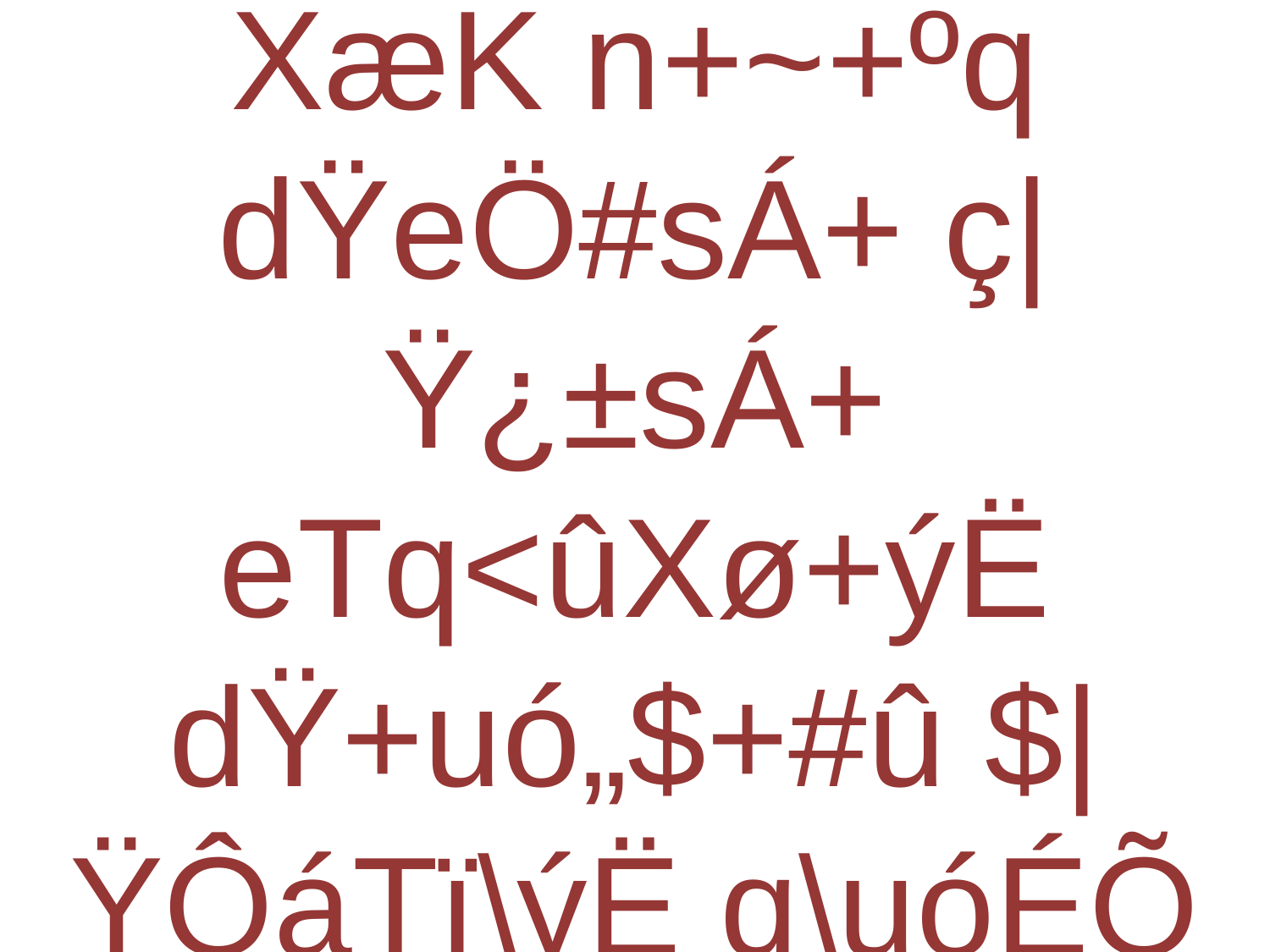

# uó²sÁÔáç|Ÿuó„TÔáÇ+ ™VA+eT+çÜÔáÇ XæK n+~+ºq dŸeÖ#sÁ+ ç|Ÿ¿±sÁ+ eTq<ûXø+ýË dŸ+uó„$+#û $|ŸÔáTï\ýË q\uóÉÕ XæÔá+ eÖqe Ôá|¾Î<Š+ e\q dŸ+uó„$+#û $|ŸÔáTïýñ.